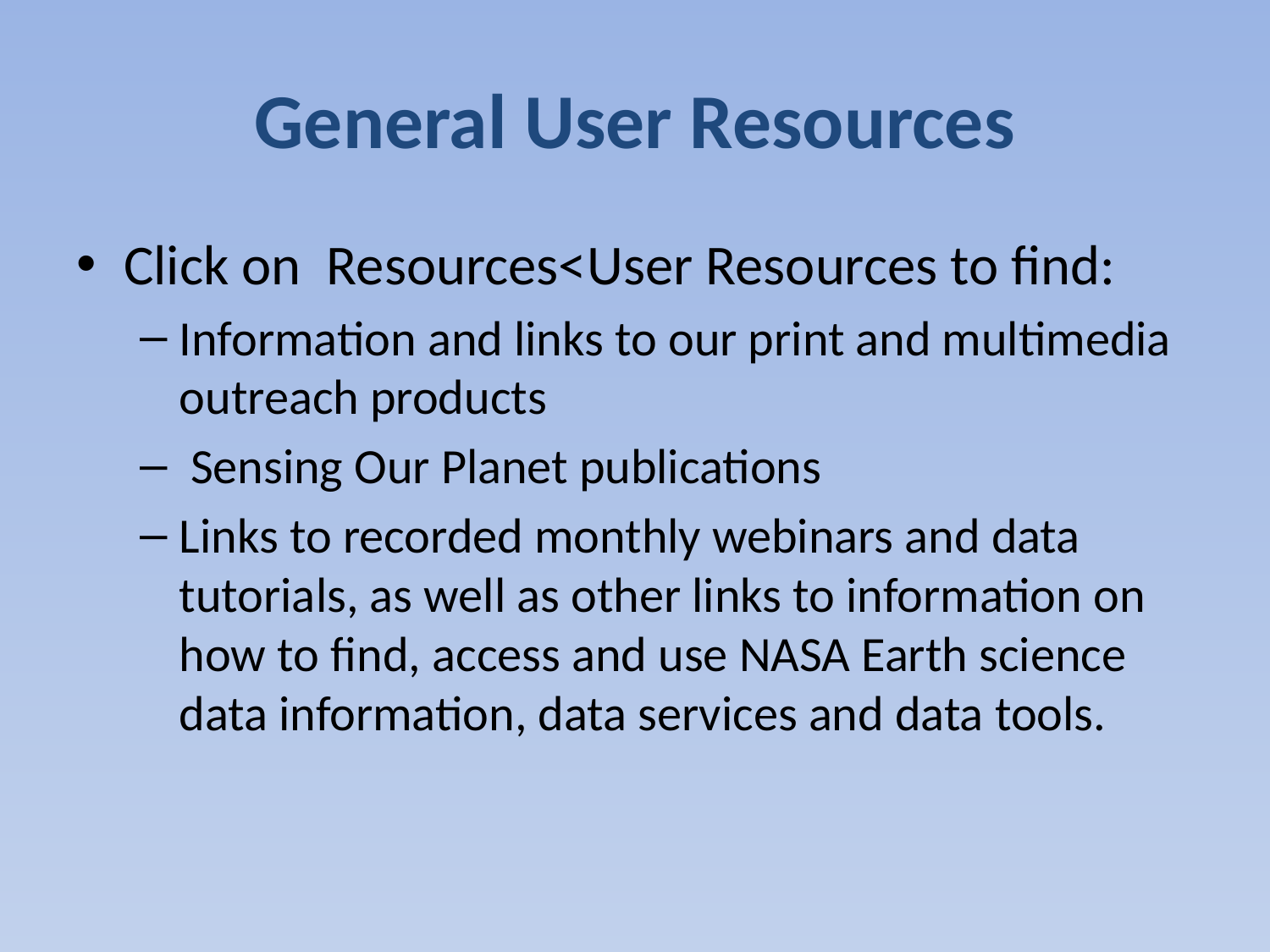

# General User Resources
Click on  Resources<User Resources to find:
Information and links to our print and multimedia outreach products
 Sensing Our Planet publications
Links to recorded monthly webinars and data tutorials, as well as other links to information on how to find, access and use NASA Earth science data information, data services and data tools.